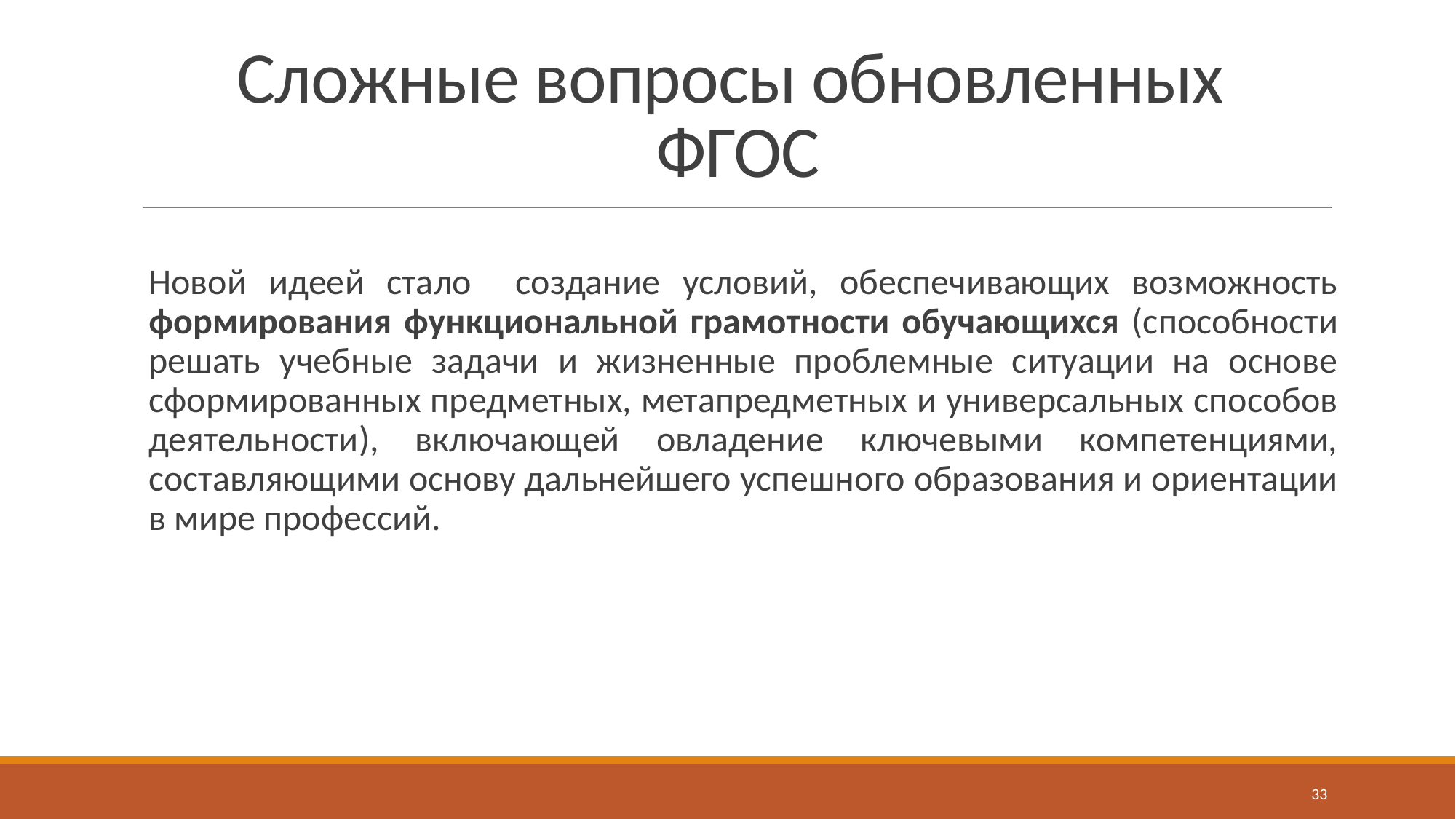

# Сложные вопросы обновленных ФГОС
Новой идеей стало  создание условий, обеспечивающих возможность формирования функциональной грамотности обучающихся (способности решать учебные задачи и жизненные проблемные ситуации на основе сформированных предметных, метапредметных и универсальных способов деятельности), включающей овладение ключевыми компетенциями, составляющими основу дальнейшего успешного образования и ориентации в мире профессий.
33